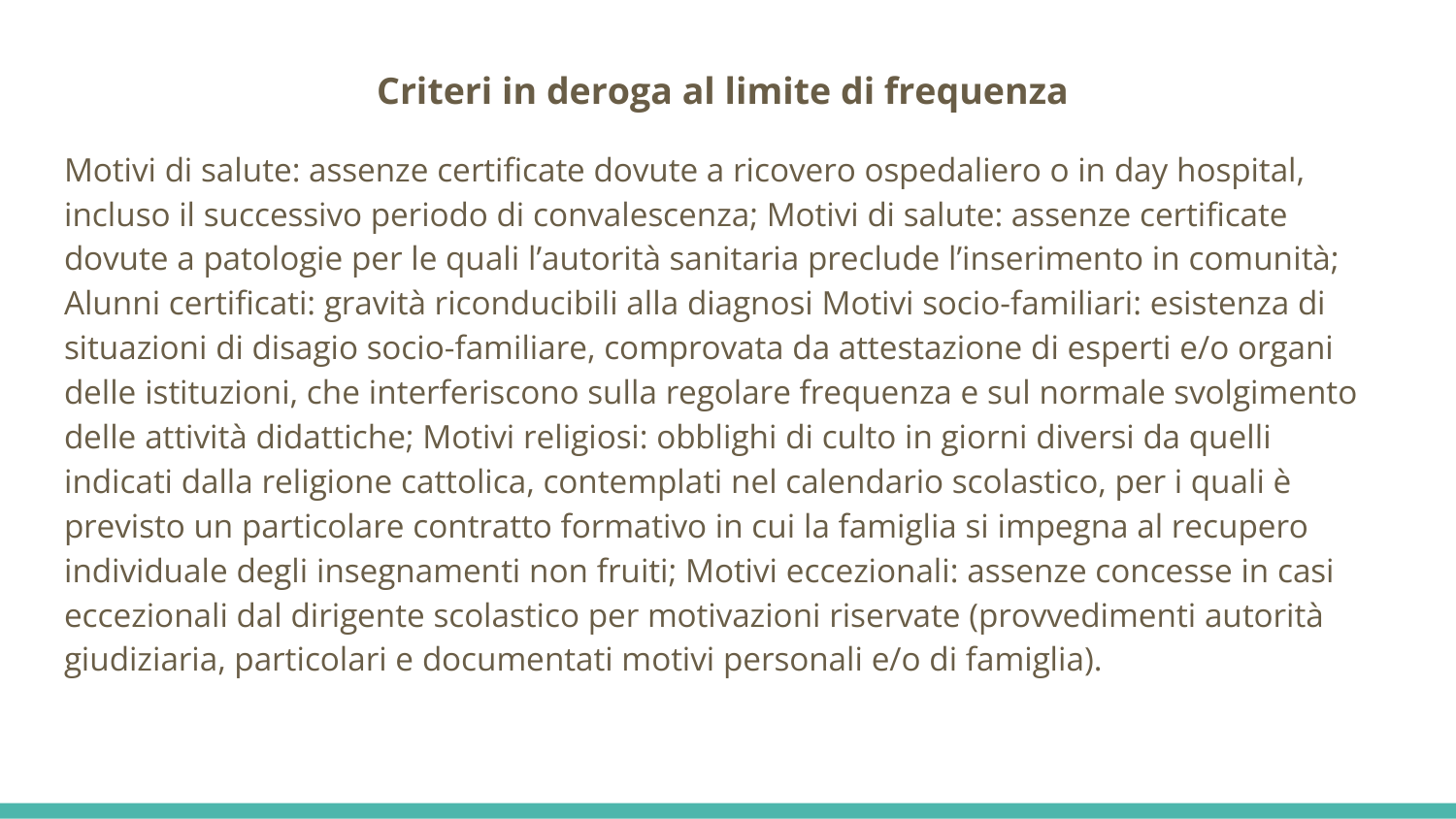

Criteri in deroga al limite di frequenza
Motivi di salute: assenze certificate dovute a ricovero ospedaliero o in day hospital, incluso il successivo periodo di convalescenza; Motivi di salute: assenze certificate dovute a patologie per le quali l’autorità sanitaria preclude l’inserimento in comunità; Alunni certificati: gravità riconducibili alla diagnosi Motivi socio-familiari: esistenza di situazioni di disagio socio-familiare, comprovata da attestazione di esperti e/o organi delle istituzioni, che interferiscono sulla regolare frequenza e sul normale svolgimento delle attività didattiche; Motivi religiosi: obblighi di culto in giorni diversi da quelli indicati dalla religione cattolica, contemplati nel calendario scolastico, per i quali è previsto un particolare contratto formativo in cui la famiglia si impegna al recupero individuale degli insegnamenti non fruiti; Motivi eccezionali: assenze concesse in casi eccezionali dal dirigente scolastico per motivazioni riservate (provvedimenti autorità giudiziaria, particolari e documentati motivi personali e/o di famiglia).